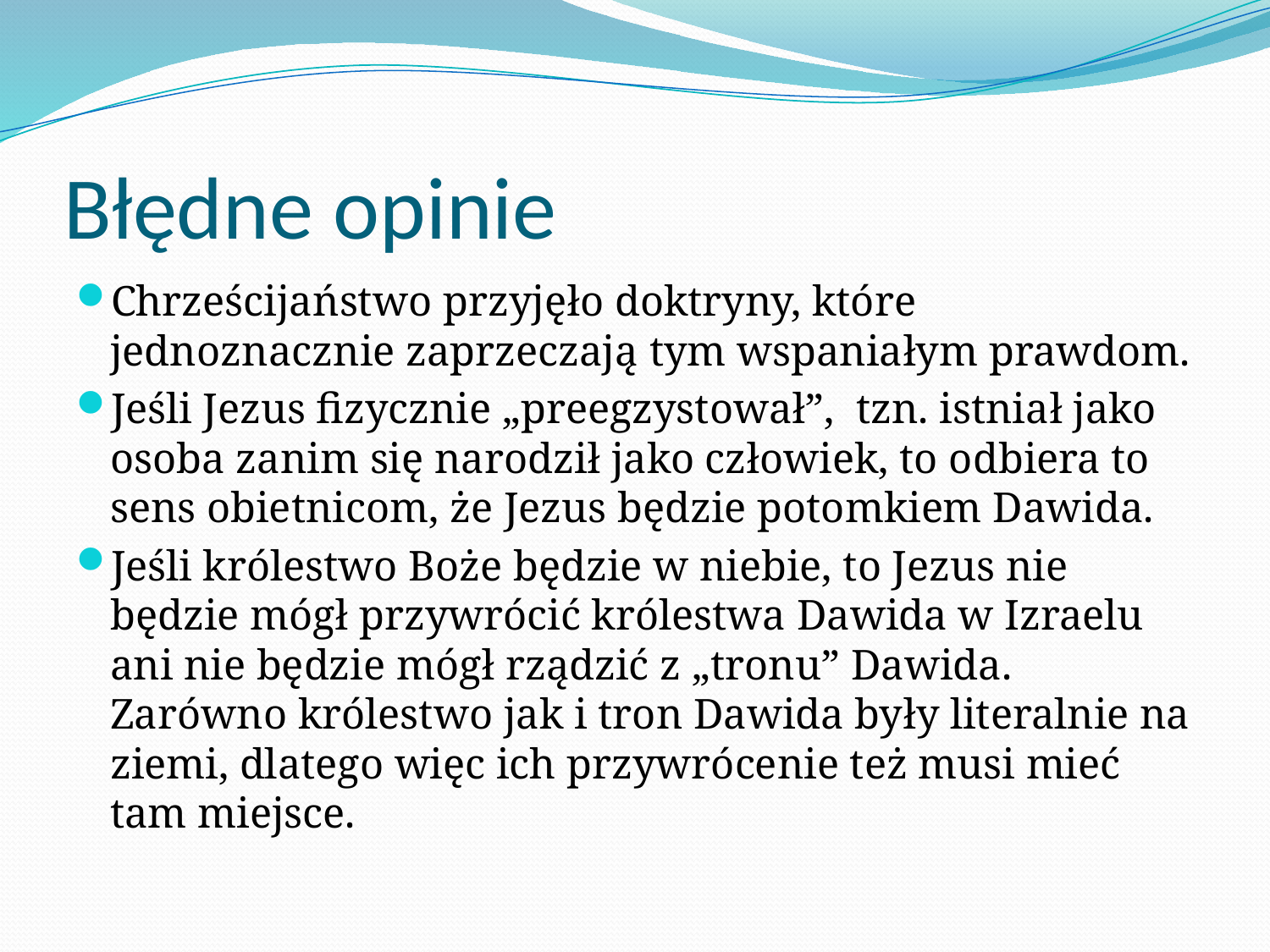

# Błędne opinie
Chrześcijaństwo przyjęło doktryny, które jednoznacznie zaprzeczają tym wspaniałym prawdom.
Jeśli Jezus fizycznie „preegzystował”,  tzn. istniał jako osoba zanim się narodził jako człowiek, to odbiera to sens obietnicom, że Jezus będzie potomkiem Dawida.
Jeśli królestwo Boże będzie w niebie, to Jezus nie będzie mógł przywrócić królestwa Dawida w Izraelu ani nie będzie mógł rządzić z „tronu” Dawida. Zarówno królestwo jak i tron Dawida były literalnie na ziemi, dlatego więc ich przywrócenie też musi mieć  tam miejsce.